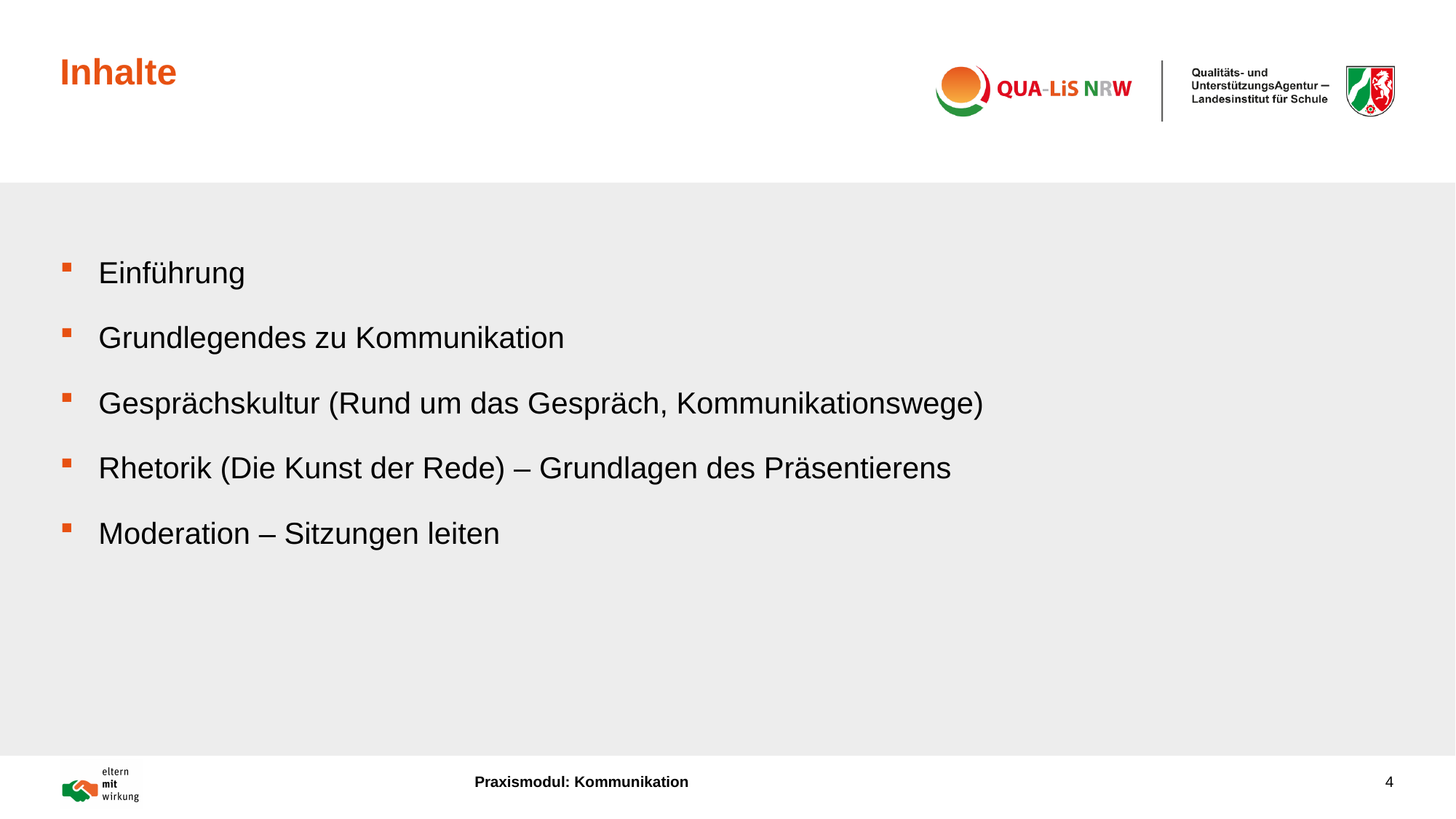

# Inhalte
Einführung
Grundlegendes zu Kommunikation
Gesprächskultur (Rund um das Gespräch, Kommunikationswege)
Rhetorik (Die Kunst der Rede) – Grundlagen des Präsentierens
Moderation – Sitzungen leiten

Praxismodul: Kommunikation
4